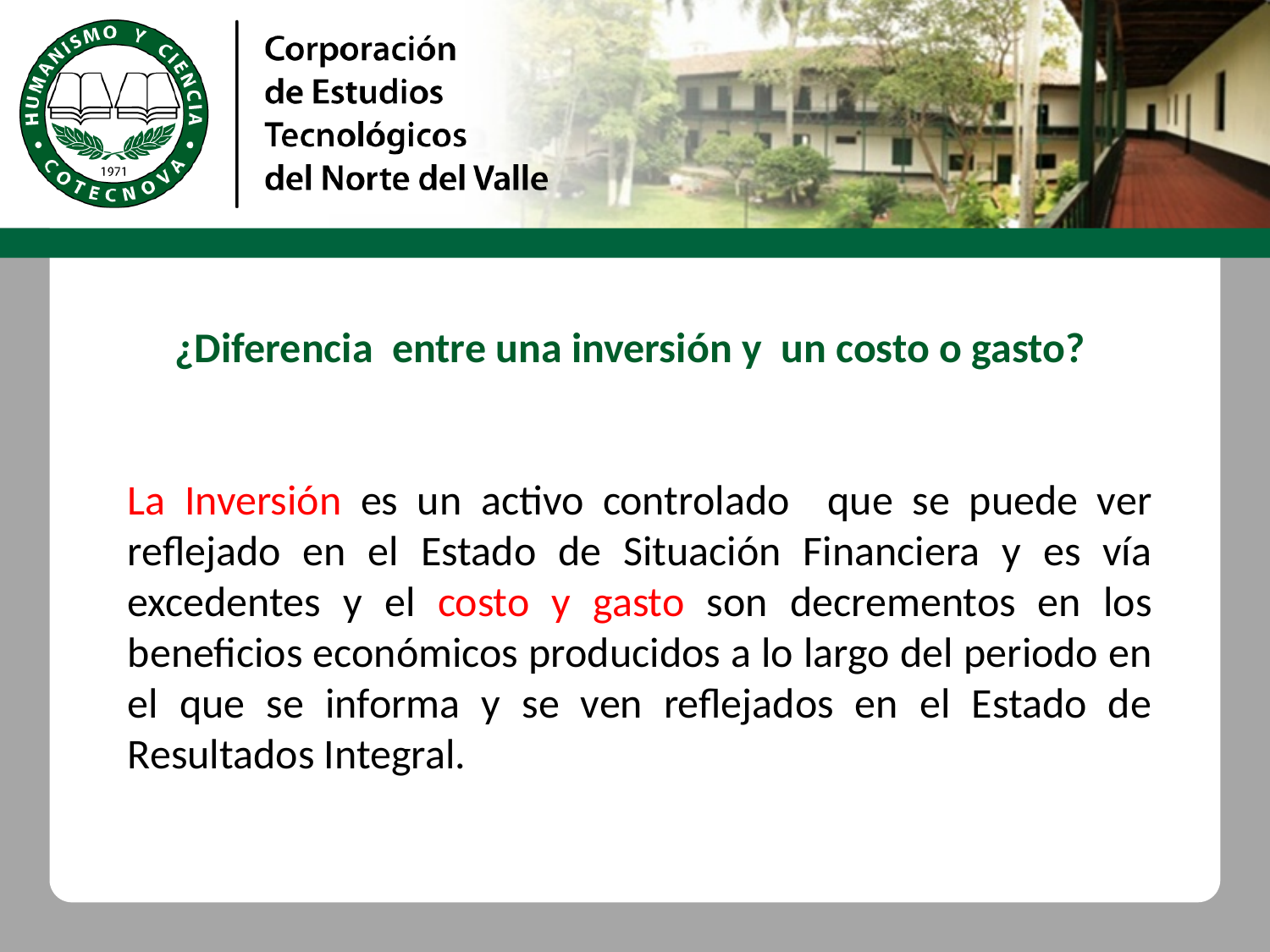

# ¿Diferencia  entre una inversión y  un costo o gasto?
La Inversión es un activo controlado  que se puede ver reflejado en el Estado de Situación Financiera y es vía excedentes y el costo y gasto son decrementos en los beneficios económicos producidos a lo largo del periodo en el que se informa y se ven reflejados en el Estado de Resultados Integral.